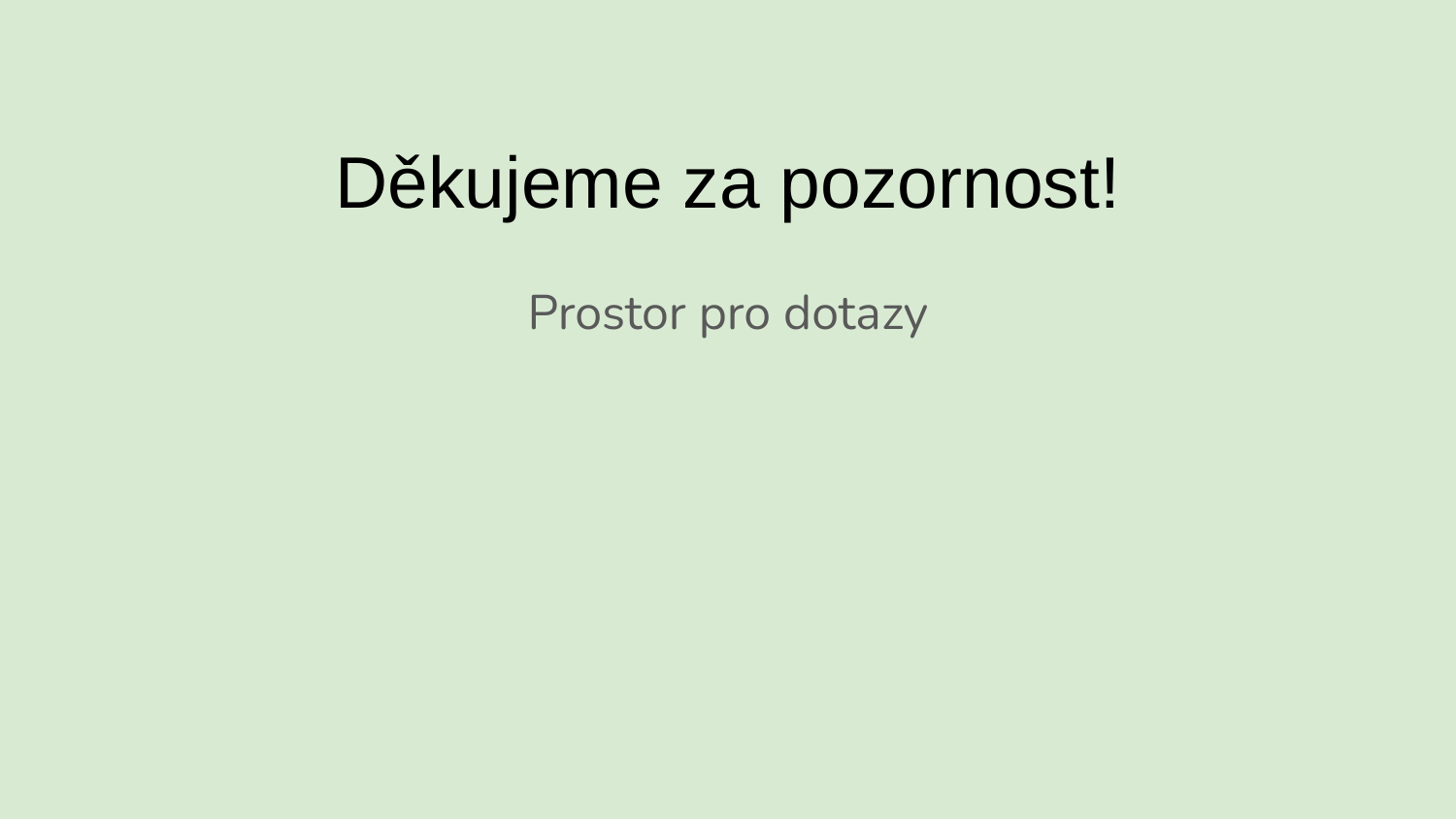

# Děkujeme za pozornost!
Prostor pro dotazy